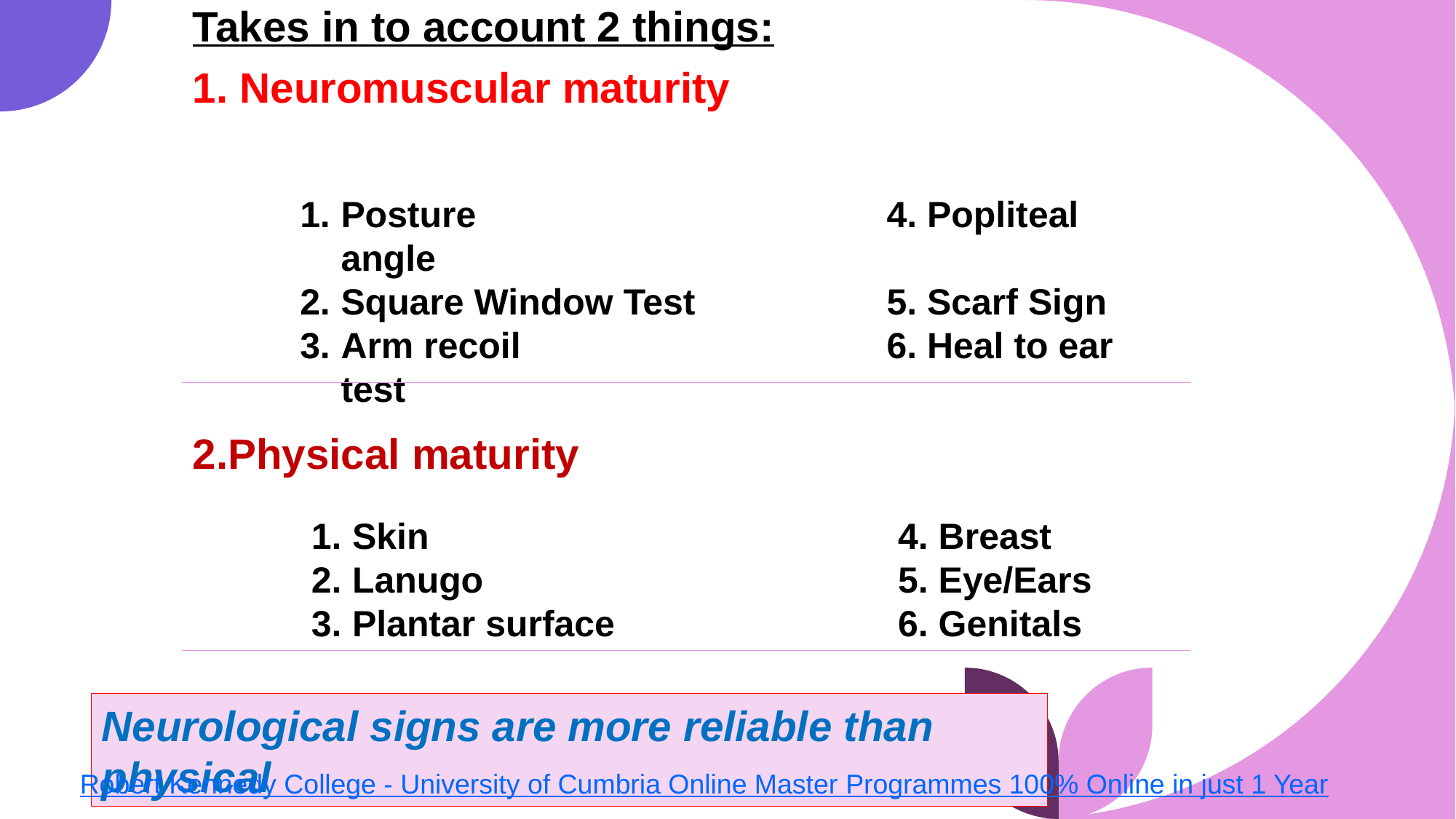

Takes in to account 2 things:
1. Neuromuscular maturity

2.Physical maturity
Posture				4. Popliteal angle
Square Window Test		5. Scarf Sign
Arm recoil				6. Heal to ear test
Skin					4. Breast
Lanugo				5. Eye/Ears
Plantar surface			6. Genitals
Neurological signs are more reliable than physical
Robert Kennedy College - University of Cumbria Online Master Programmes 100% Online in just 1 Year